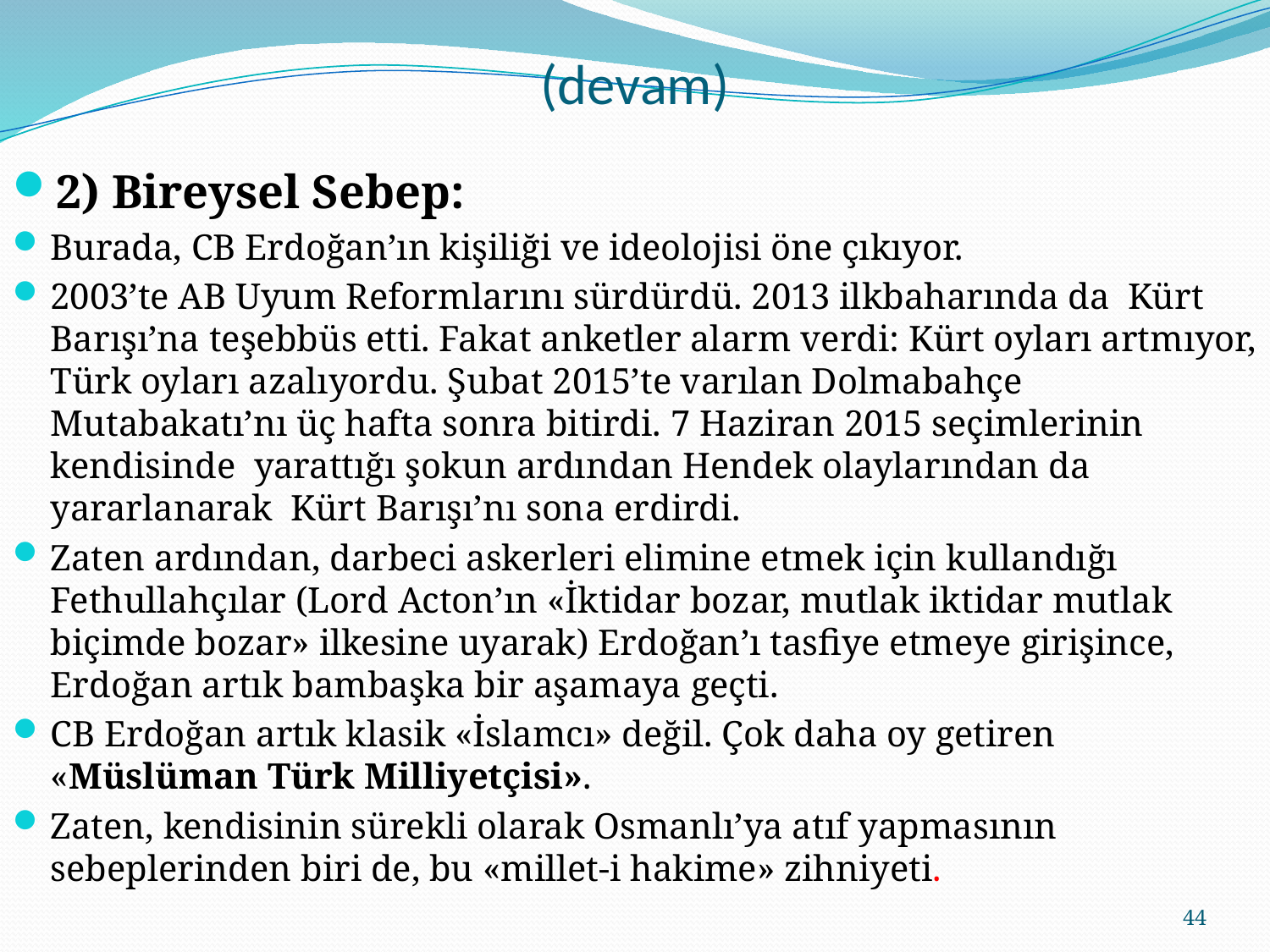

# (devam)
2) Bireysel Sebep:
Burada, CB Erdoğan’ın kişiliği ve ideolojisi öne çıkıyor.
2003’te AB Uyum Reformlarını sürdürdü. 2013 ilkbaharında da  Kürt Barışı’na teşebbüs etti. Fakat anketler alarm verdi: Kürt oyları artmıyor, Türk oyları azalıyordu. Şubat 2015’te varılan Dolmabahçe Mutabakatı’nı üç hafta sonra bitirdi. 7 Haziran 2015 seçimlerinin kendisinde  yarattığı şokun ardından Hendek olaylarından da yararlanarak  Kürt Barışı’nı sona erdirdi.
Zaten ardından, darbeci askerleri elimine etmek için kullandığı Fethullahçılar (Lord Acton’ın «İktidar bozar, mutlak iktidar mutlak biçimde bozar» ilkesine uyarak) Erdoğan’ı tasfiye etmeye girişince, Erdoğan artık bambaşka bir aşamaya geçti.
CB Erdoğan artık klasik «İslamcı» değil. Çok daha oy getiren «Müslüman Türk Milliyetçisi».
Zaten, kendisinin sürekli olarak Osmanlı’ya atıf yapmasının sebeplerinden biri de, bu «millet-i hakime» zihniyeti.
44